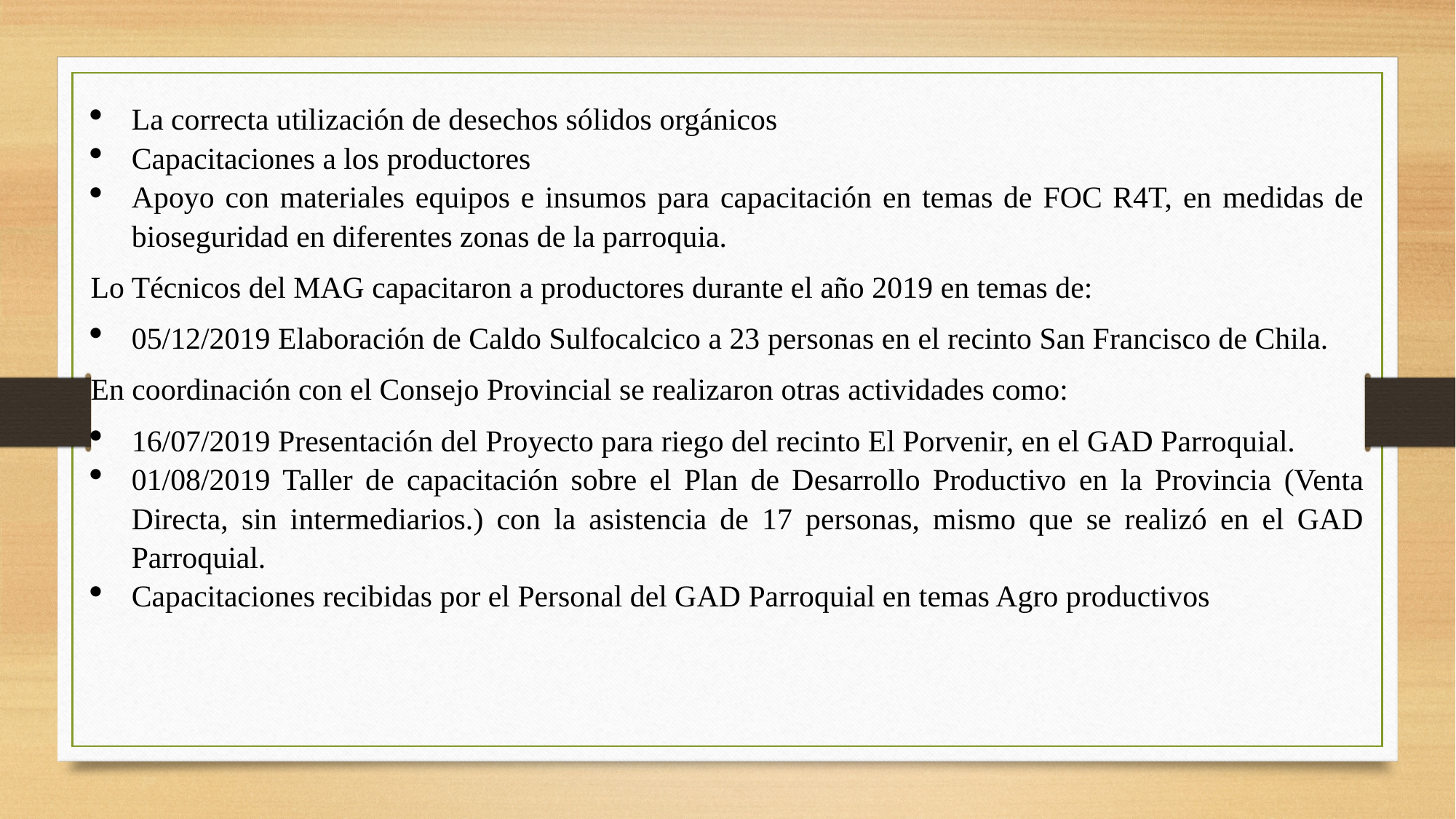

La correcta utilización de desechos sólidos orgánicos
Capacitaciones a los productores
Apoyo con materiales equipos e insumos para capacitación en temas de FOC R4T, en medidas de bioseguridad en diferentes zonas de la parroquia.
Lo Técnicos del MAG capacitaron a productores durante el año 2019 en temas de:
05/12/2019 Elaboración de Caldo Sulfocalcico a 23 personas en el recinto San Francisco de Chila.
En coordinación con el Consejo Provincial se realizaron otras actividades como:
16/07/2019 Presentación del Proyecto para riego del recinto El Porvenir, en el GAD Parroquial.
01/08/2019 Taller de capacitación sobre el Plan de Desarrollo Productivo en la Provincia (Venta Directa, sin intermediarios.) con la asistencia de 17 personas, mismo que se realizó en el GAD Parroquial.
Capacitaciones recibidas por el Personal del GAD Parroquial en temas Agro productivos